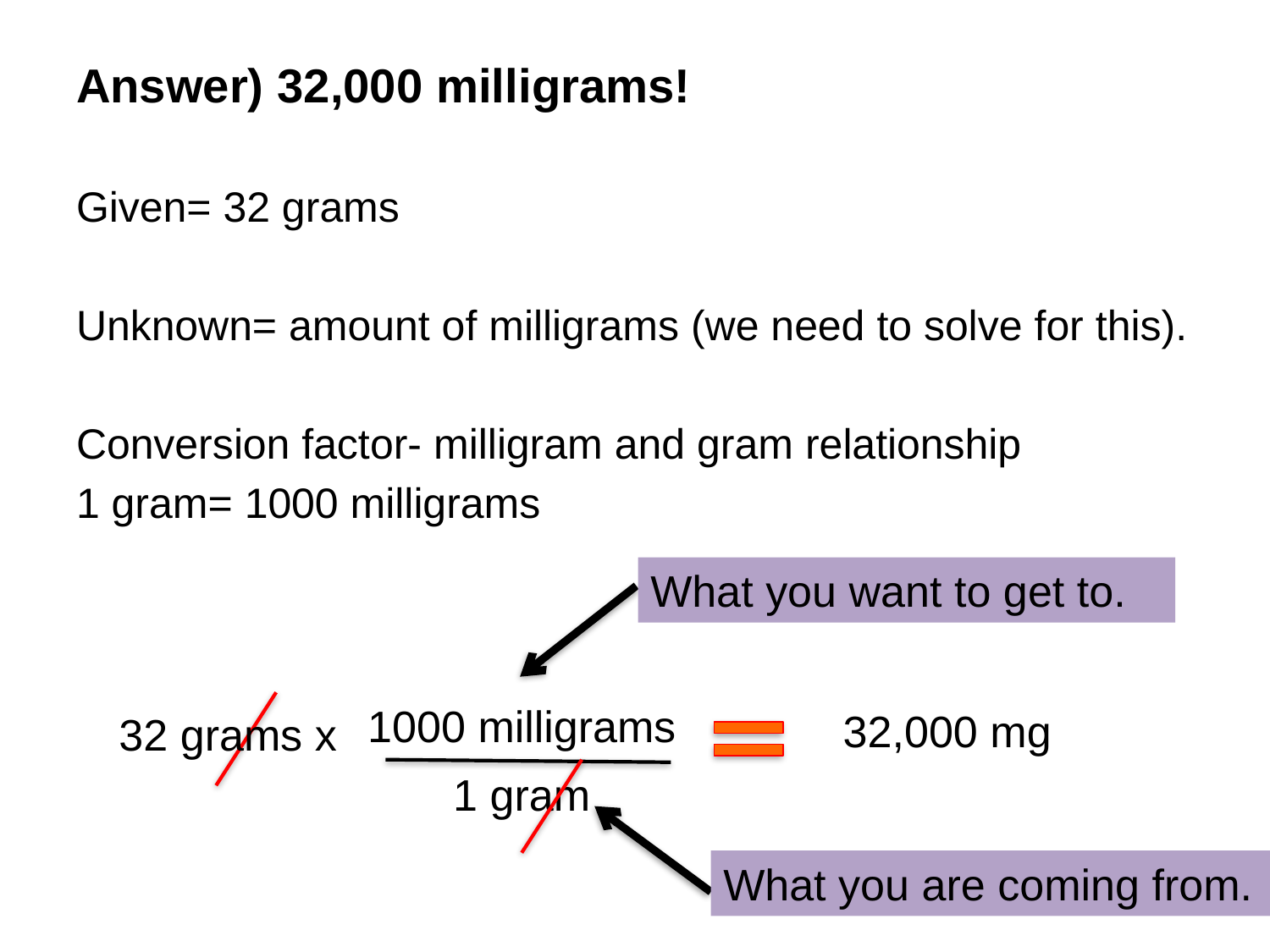

Answer) 32,000 milligrams!

Given= 32 grams

Unknown= amount of milligrams (we need to solve for this).

Conversion factor- milligram and gram relationship
1 gram= 1000 milligrams

What you want to get to.
1000 milligrams
1 gram

32,000 mg
32 grams x
What you are coming from.
(c) 2013 Vanessa Jason